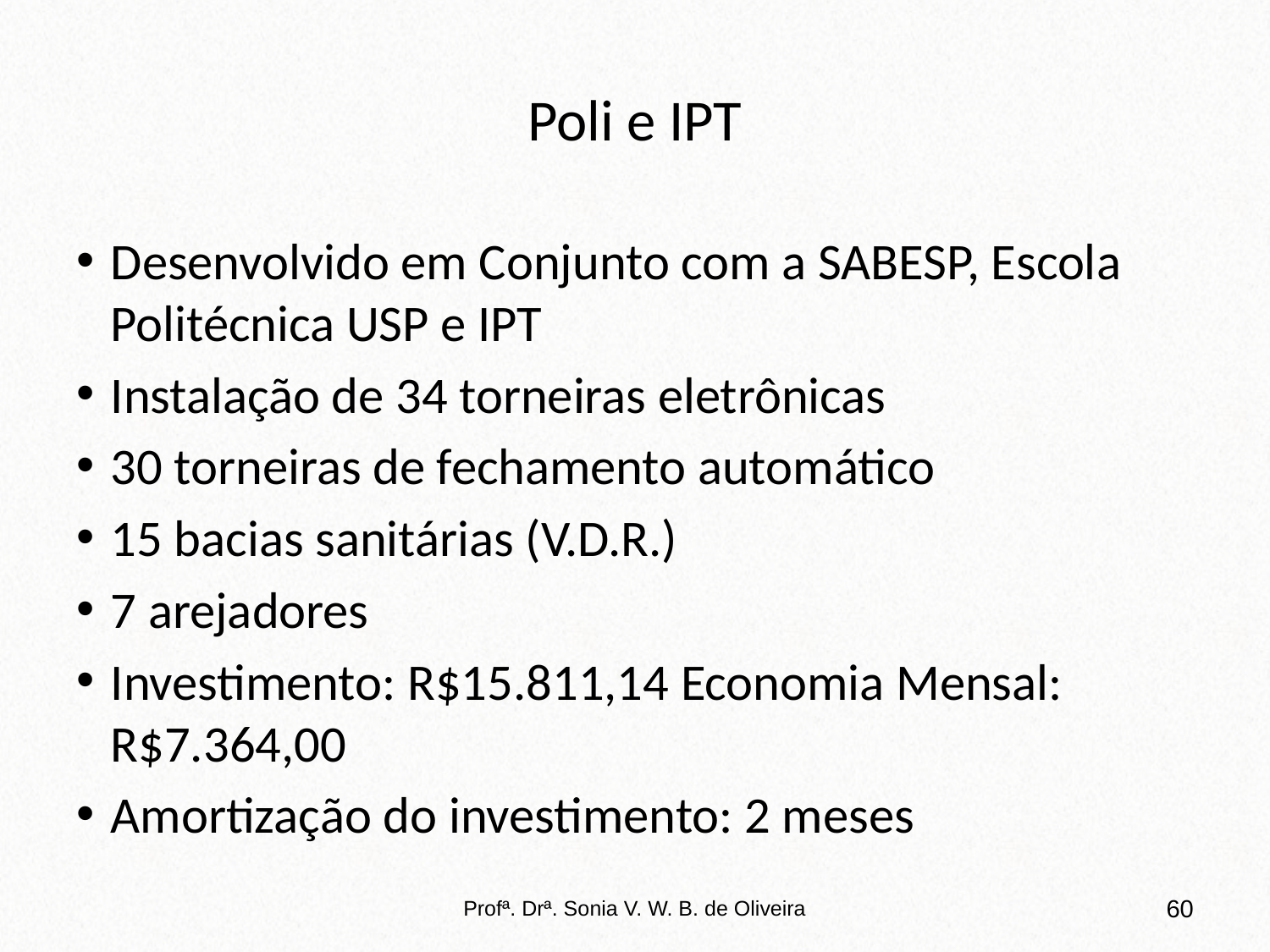

# Poli e IPT
Desenvolvido em Conjunto com a SABESP, Escola Politécnica USP e IPT
Instalação de 34 torneiras eletrônicas
30 torneiras de fechamento automático
15 bacias sanitárias (V.D.R.)
7 arejadores
Investimento: R$15.811,14 Economia Mensal: R$7.364,00
Amortização do investimento: 2 meses
Profª. Drª. Sonia V. W. B. de Oliveira
60